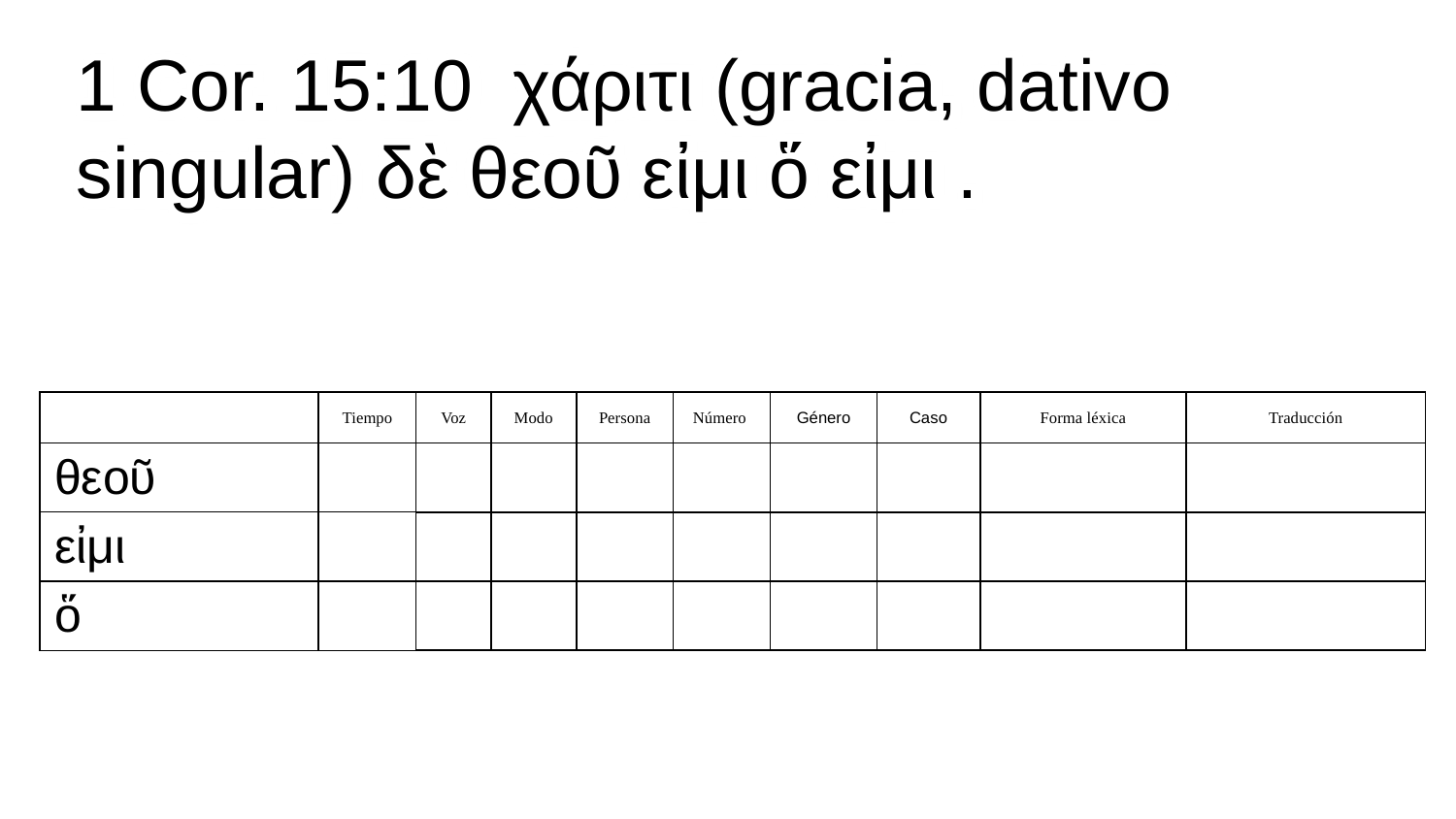

1 Cor. 15:10  χάριτι (gracia, dativo singular) δὲ θεοῦ εἰμι ὅ εἰμι .
|  | Tiempo | Voz | Modo | Persona | Número | Género | Caso | Forma léxica | Traducción |
| --- | --- | --- | --- | --- | --- | --- | --- | --- | --- |
| θεοῦ |  |  |  |  |  |  |  |  |  |
| εἰμι |  |  |  |  |  |  |  |  |  |
| ὅ |  |  |  |  |  |  |  |  |  |